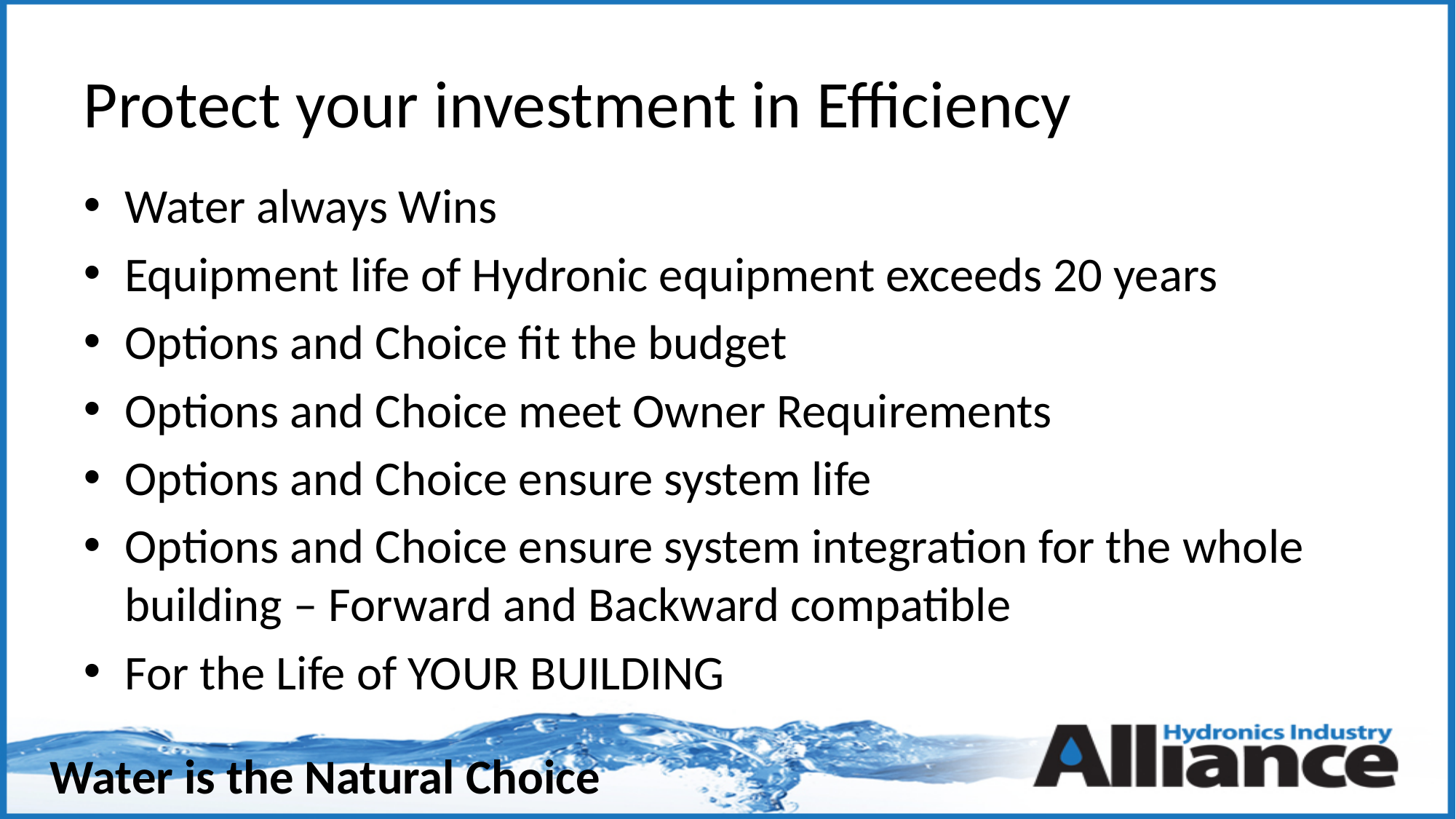

# Protect your investment in Efficiency
Water always Wins
Equipment life of Hydronic equipment exceeds 20 years
Options and Choice fit the budget
Options and Choice meet Owner Requirements
Options and Choice ensure system life
Options and Choice ensure system integration for the whole building – Forward and Backward compatible
For the Life of YOUR BUILDING